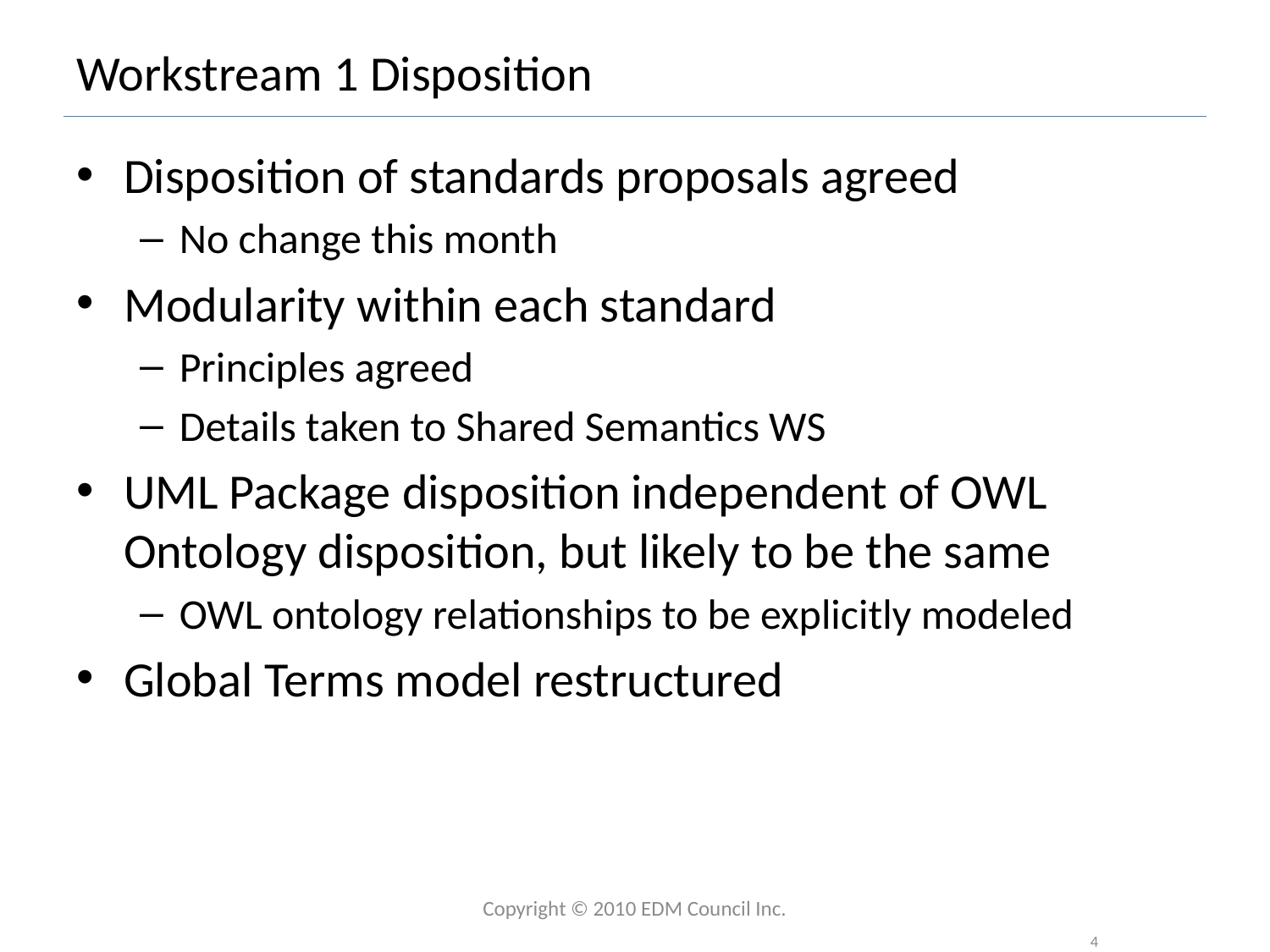

# Workstream 1 Disposition
Disposition of standards proposals agreed
No change this month
Modularity within each standard
Principles agreed
Details taken to Shared Semantics WS
UML Package disposition independent of OWL Ontology disposition, but likely to be the same
OWL ontology relationships to be explicitly modeled
Global Terms model restructured
Copyright © 2010 EDM Council Inc.
4